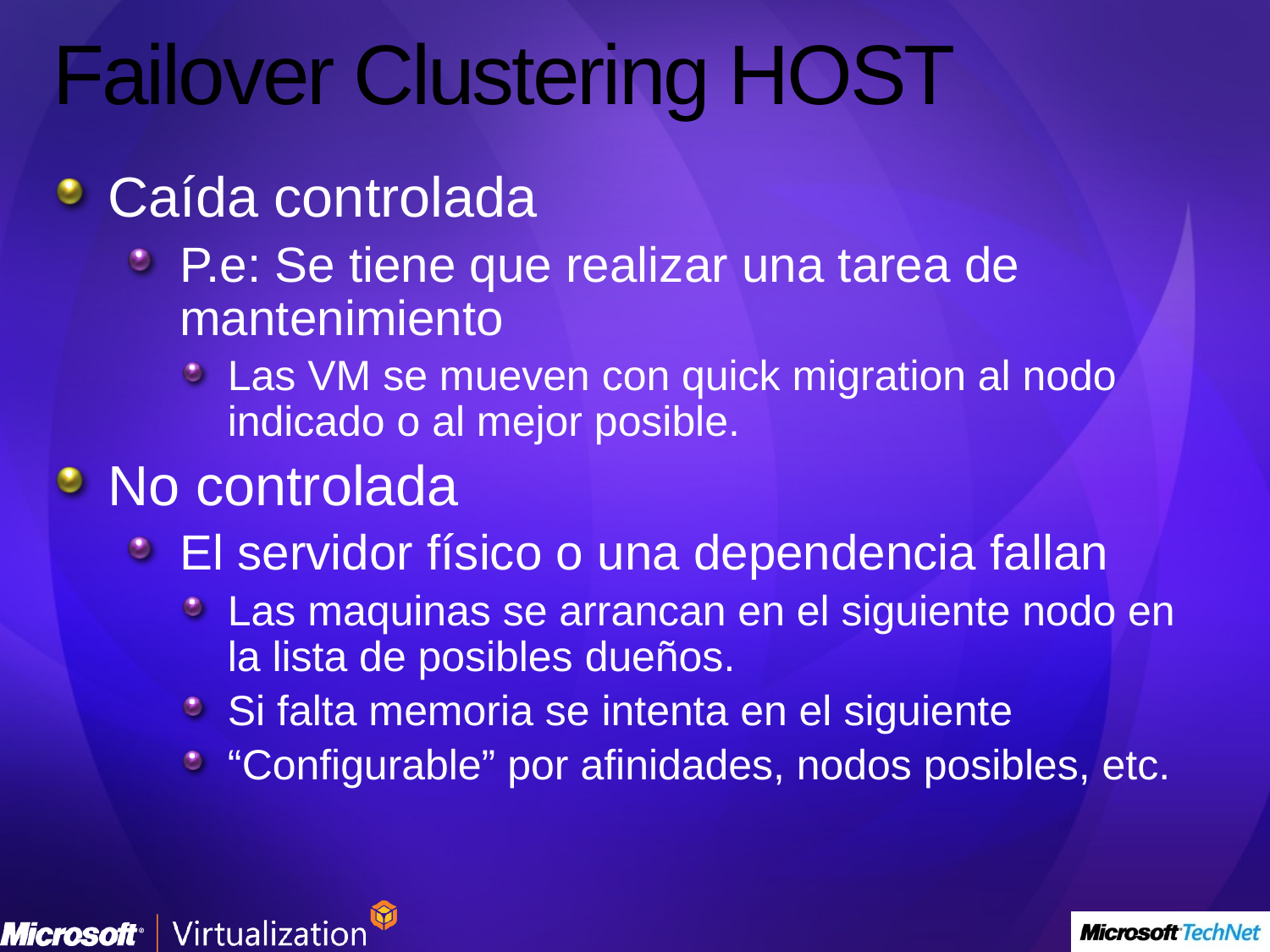

# Failover Clustering HOST
Caída controlada
P.e: Se tiene que realizar una tarea de mantenimiento
Las VM se mueven con quick migration al nodo indicado o al mejor posible.
No controlada
El servidor físico o una dependencia fallan
Las maquinas se arrancan en el siguiente nodo en la lista de posibles dueños.
Si falta memoria se intenta en el siguiente
“Configurable” por afinidades, nodos posibles, etc.